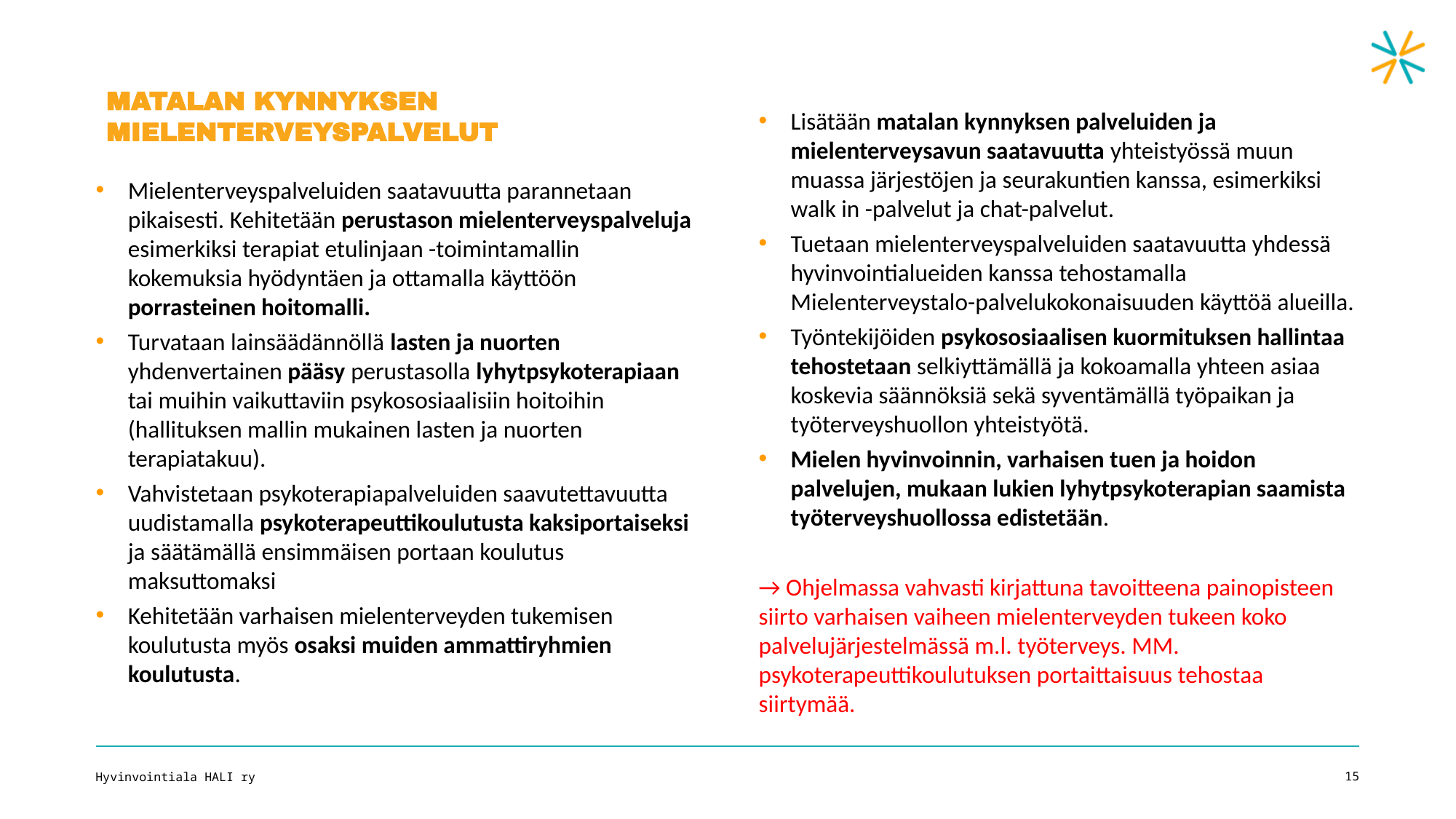

MATALAN KYNNYKSEN MIELENTERVEYSPALVELUT
Lisätään matalan kynnyksen palveluiden ja mielenterveysavun saatavuutta yhteistyössä muun muassa järjestöjen ja seurakuntien kanssa, esimerkiksi walk in -palvelut ja chat-palvelut.
Tuetaan mielenterveyspalveluiden saatavuutta yhdessä hyvinvointialueiden kanssa tehostamalla Mielenterveystalo-palvelukokonaisuuden käyttöä alueilla.
Työntekijöiden psykososiaalisen kuormituksen hallintaa tehostetaan selkiyttämällä ja kokoamalla yhteen asiaa koskevia säännöksiä sekä syventämällä työpaikan ja työterveyshuollon yhteistyötä.
Mielen hyvinvoinnin, varhaisen tuen ja hoidon palvelujen, mukaan lukien lyhytpsykoterapian saamista työterveyshuollossa edistetään.

→ Ohjelmassa vahvasti kirjattuna tavoitteena painopisteen siirto varhaisen vaiheen mielenterveyden tukeen koko palvelujärjestelmässä m.l. työterveys. MM. psykoterapeuttikoulutuksen portaittaisuus tehostaa siirtymää.
Mielenterveyspalveluiden saatavuutta parannetaan pikaisesti. Kehitetään perustason mielenterveyspalveluja esimerkiksi terapiat etulinjaan -toimintamallin kokemuksia hyödyntäen ja ottamalla käyttöön porrasteinen hoitomalli.
Turvataan lainsäädännöllä lasten ja nuorten yhdenvertainen pääsy perustasolla lyhytpsykoterapiaan tai muihin vaikuttaviin psykososiaalisiin hoitoihin (hallituksen mallin mukainen lasten ja nuorten terapiatakuu).
Vahvistetaan psykoterapiapalveluiden saavutettavuutta uudistamalla psykoterapeuttikoulutusta kaksiportaiseksi ja säätämällä ensimmäisen portaan koulutus maksuttomaksi
Kehitetään varhaisen mielenterveyden tukemisen koulutusta myös osaksi muiden ammattiryhmien koulutusta.

Hyvinvointiala HALI ry
15